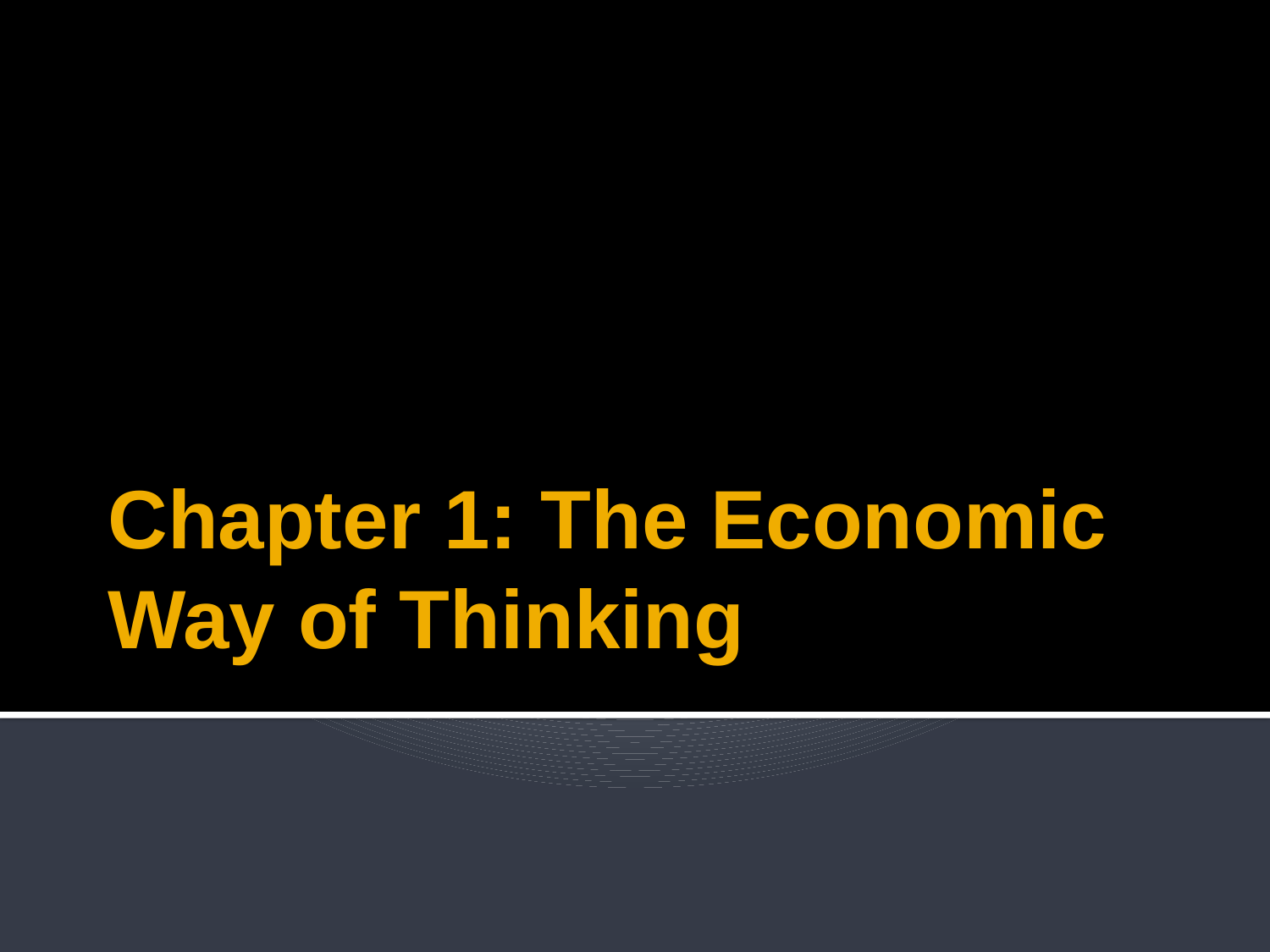

# Chapter 1: The Economic Way of Thinking